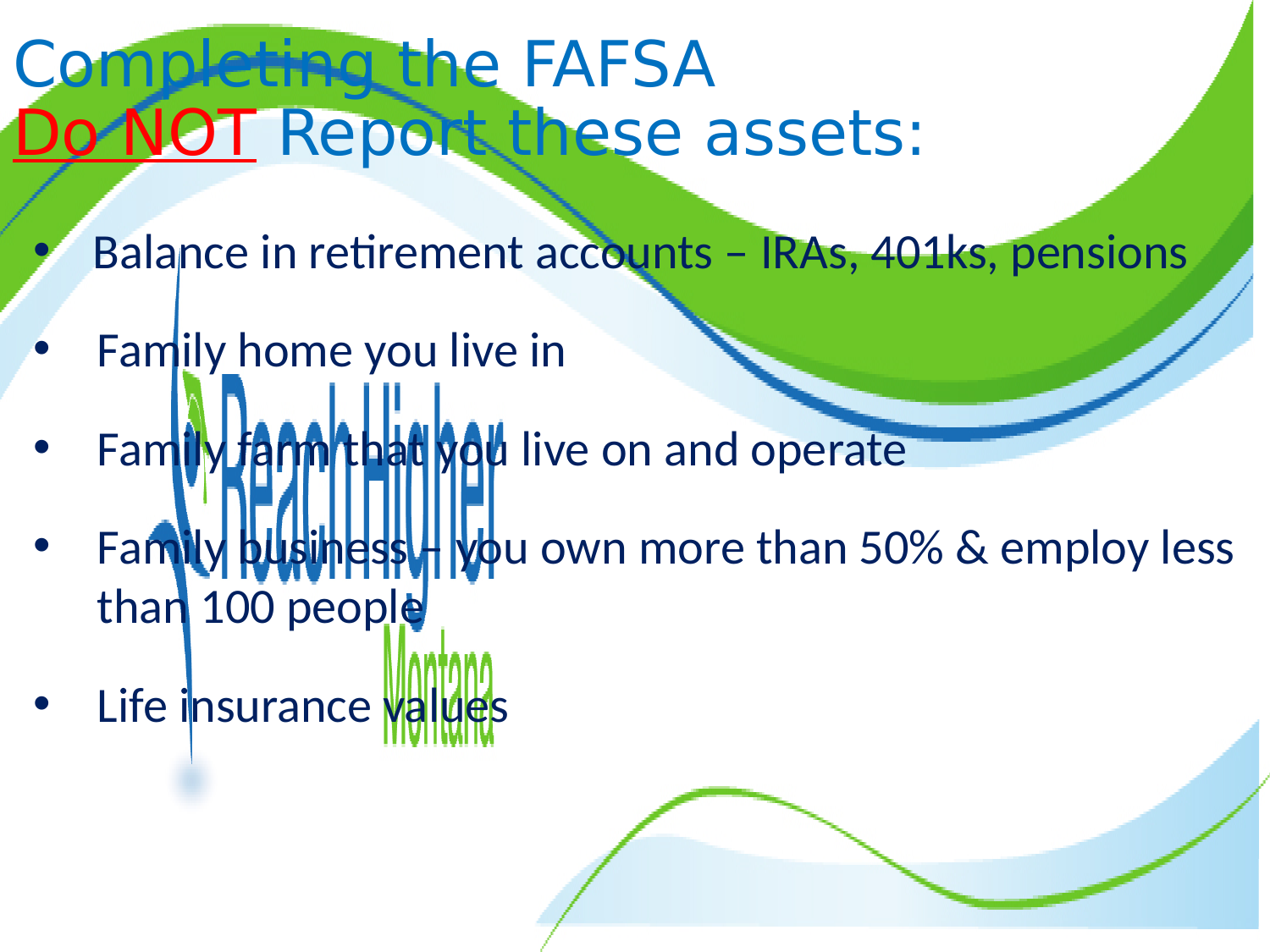

# Completing the FAFSA Do NOT Report these assets:

 Balance in retirement accounts – IRAs, 401ks, pensions

Family home you live in

Family farm that you live on and operate

Family business – you own more than 50% & employ less than 100 people

Life insurance values